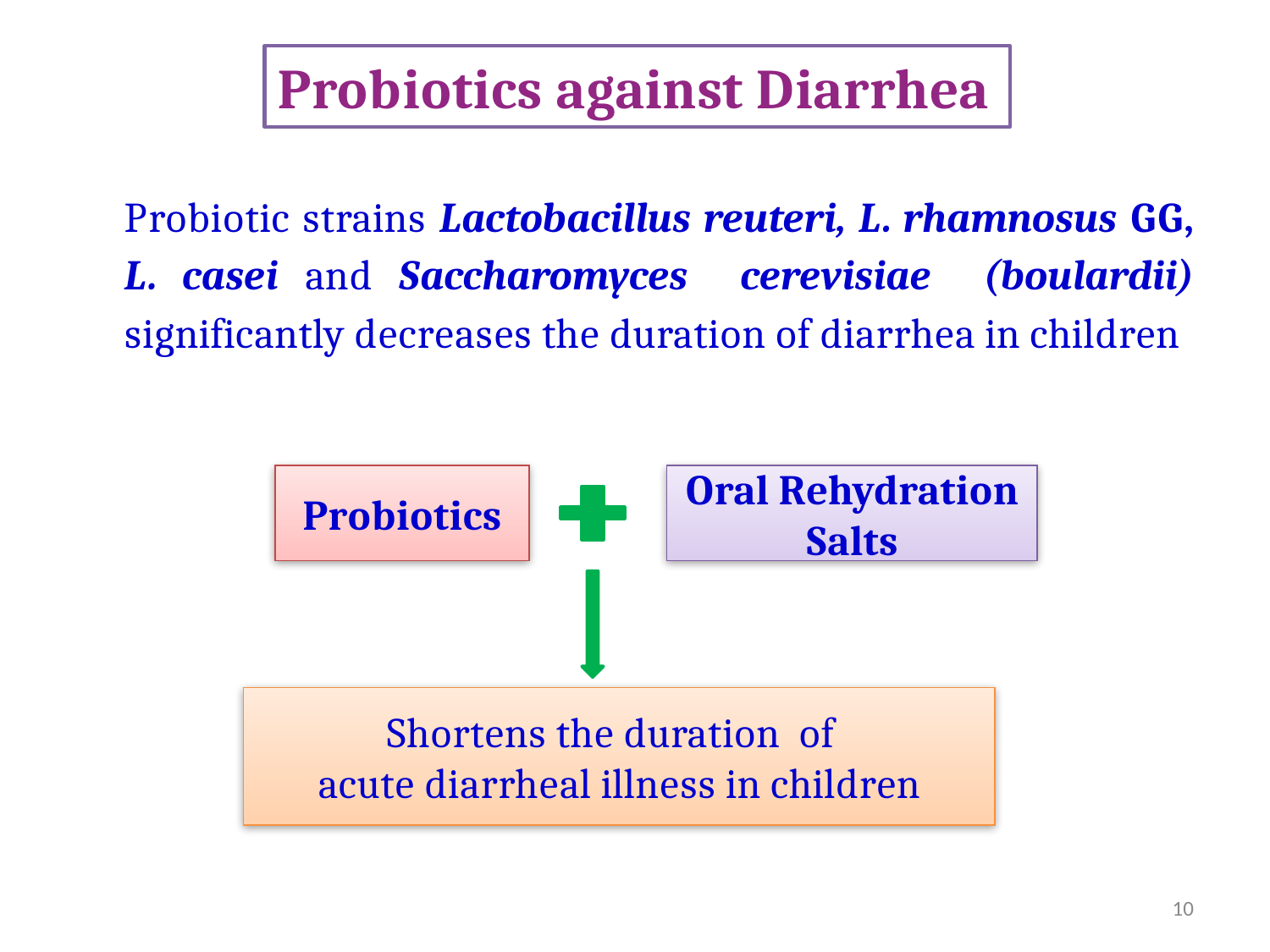

Probiotics against Diarrhea
Probiotic strains Lactobacillus reuteri, L. rhamnosus GG, L. casei and Saccharomyces  cerevisiae  (boulardii) significantly decreases the duration of diarrhea in children
Probiotics
Oral Rehydration Salts

Shortens the duration  of
acute diarrheal illness in children
10